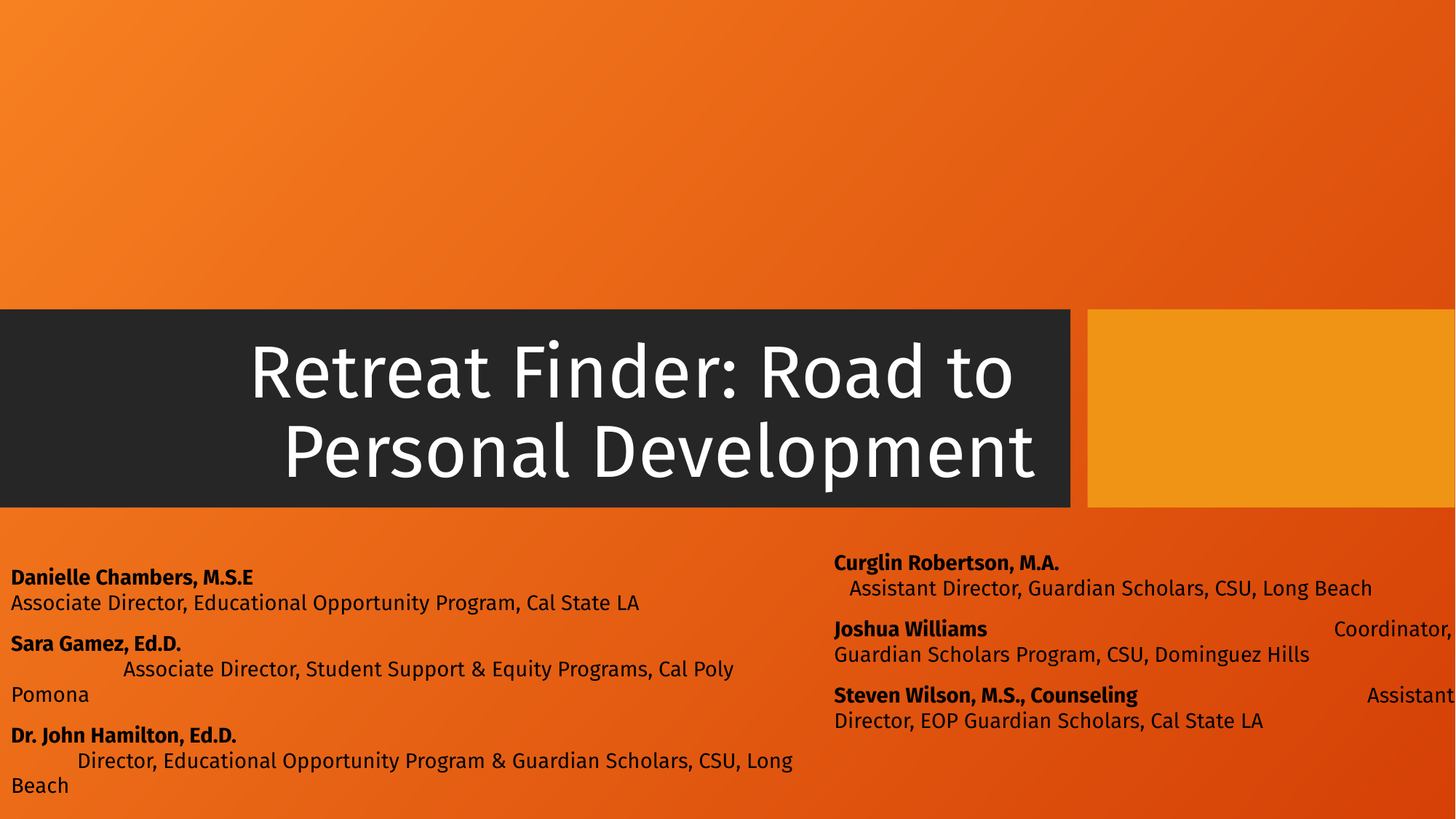

# Retreat Finder: Road to Personal Development
Curglin Robertson, M.A.                                                                                       Assistant Director, Guardian Scholars, CSU, Long Beach
Joshua Williams                                                                    Coordinator, Guardian Scholars Program, CSU, Dominguez Hills
Steven Wilson, M.S., Counseling                                             Assistant Director, EOP Guardian Scholars, Cal State LA

Danielle Chambers, M.S.E
Associate Director, Educational Opportunity Program, Cal State LA
Sara Gamez, Ed.D.                                                                                                                                    Associate Director, Student Support & Equity Programs, Cal Poly Pomona
Dr. John Hamilton, Ed.D.                                                                                                                              Director, Educational Opportunity Program & Guardian Scholars, CSU, Long Beach